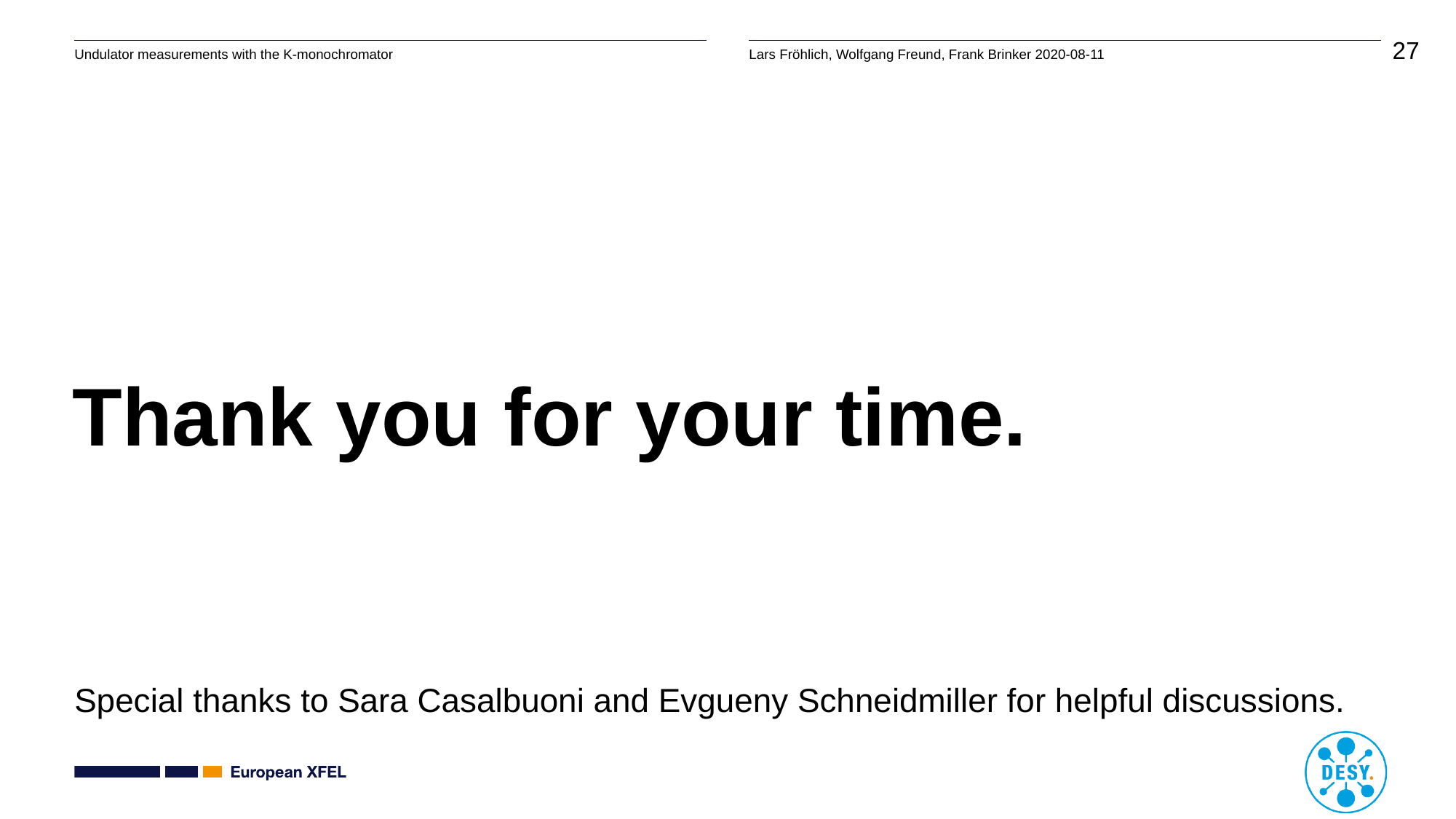

# Thank you for your time.
Special thanks to Sara Casalbuoni and Evgueny Schneidmiller for helpful discussions.